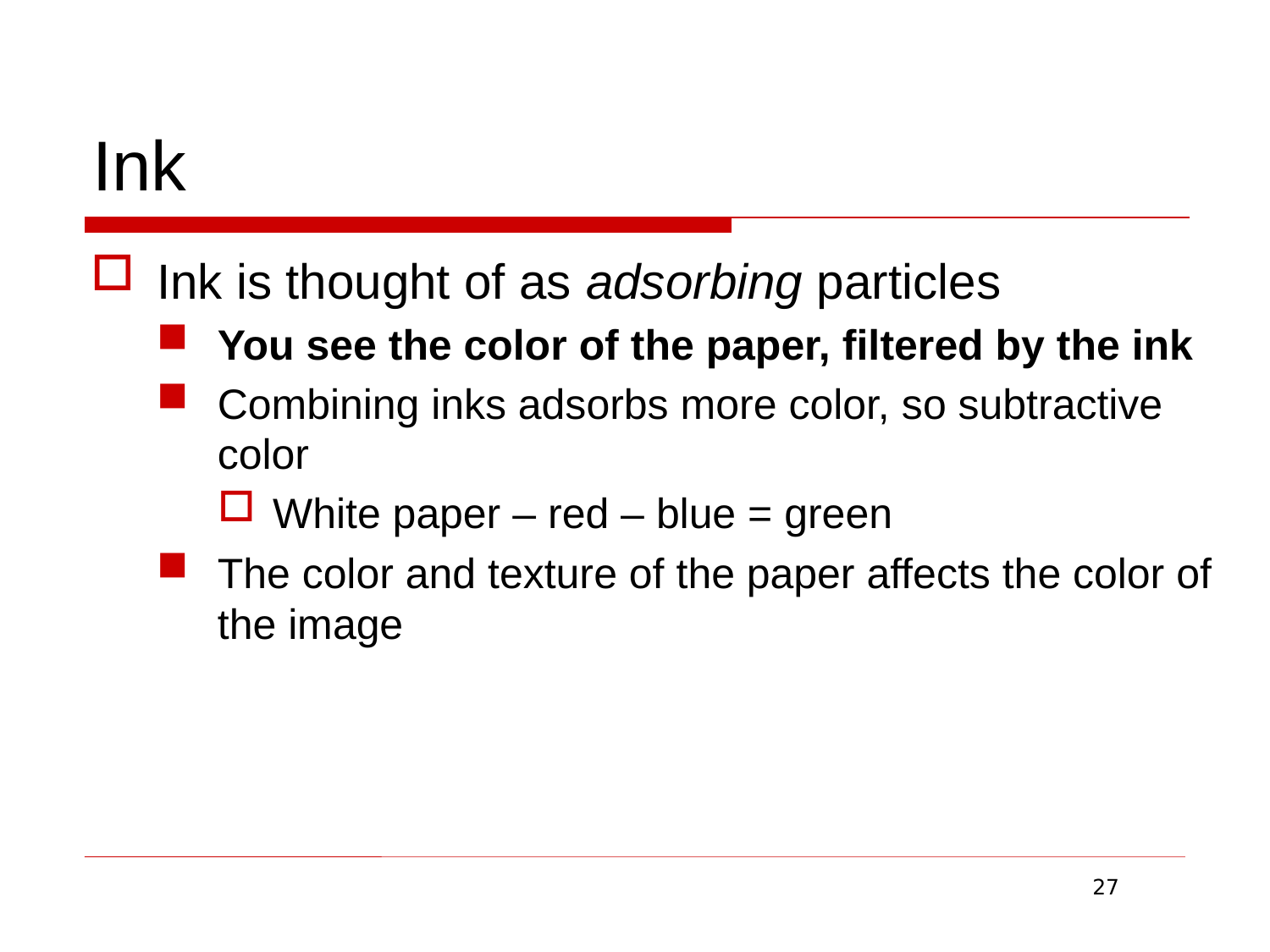

# Ink
Ink is thought of as adsorbing particles
You see the color of the paper, filtered by the ink
Combining inks adsorbs more color, so subtractive color
White paper – red – blue = green
The color and texture of the paper affects the color of the image

27